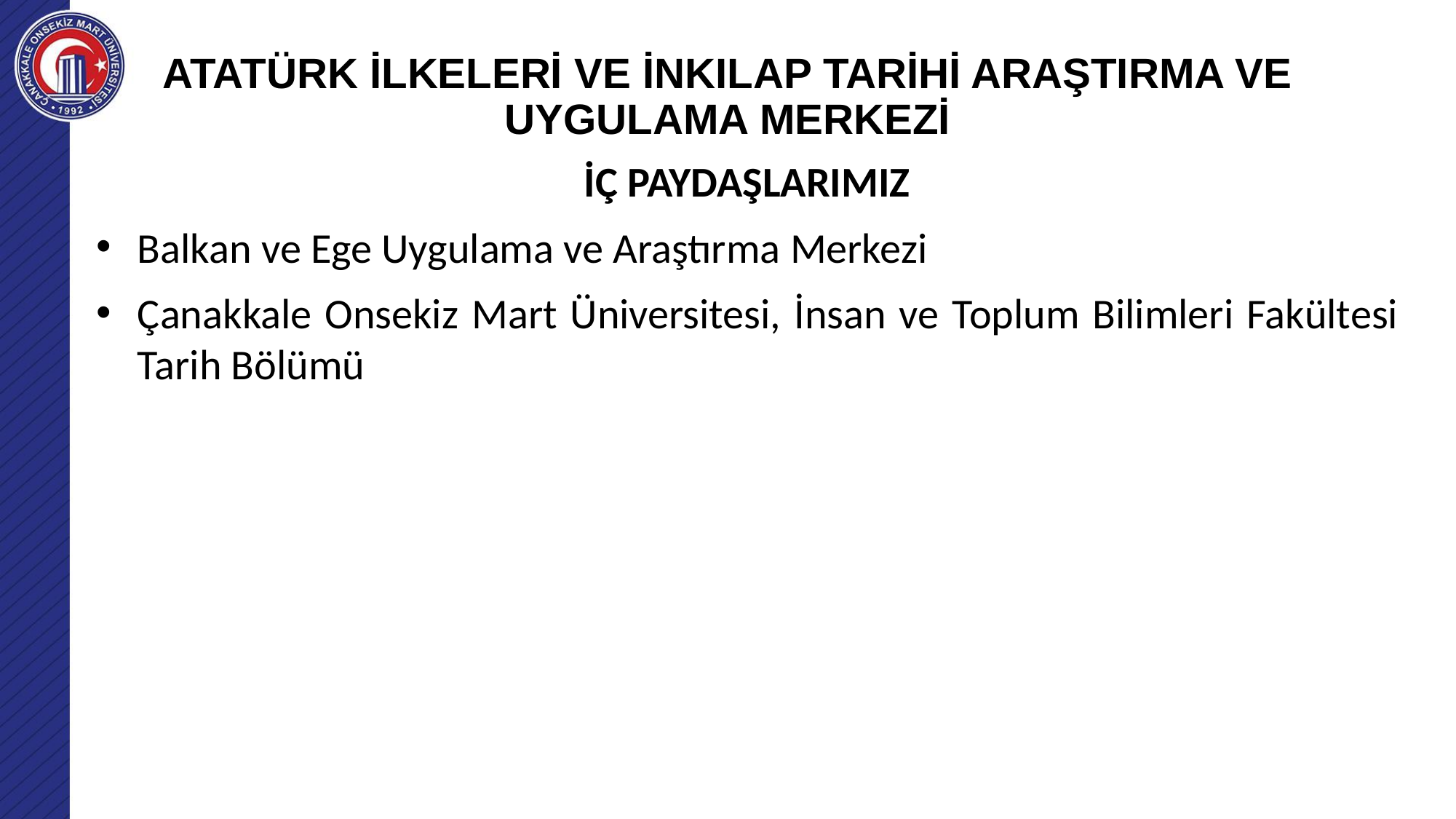

# ATATÜRK İLKELERİ VE İNKILAP TARİHİ ARAŞTIRMA VE UYGULAMA MERKEZİ
İÇ PAYDAŞLARIMIZ
Balkan ve Ege Uygulama ve Araştırma Merkezi
Çanakkale Onsekiz Mart Üniversitesi, İnsan ve Toplum Bilimleri Fakültesi Tarih Bölümü